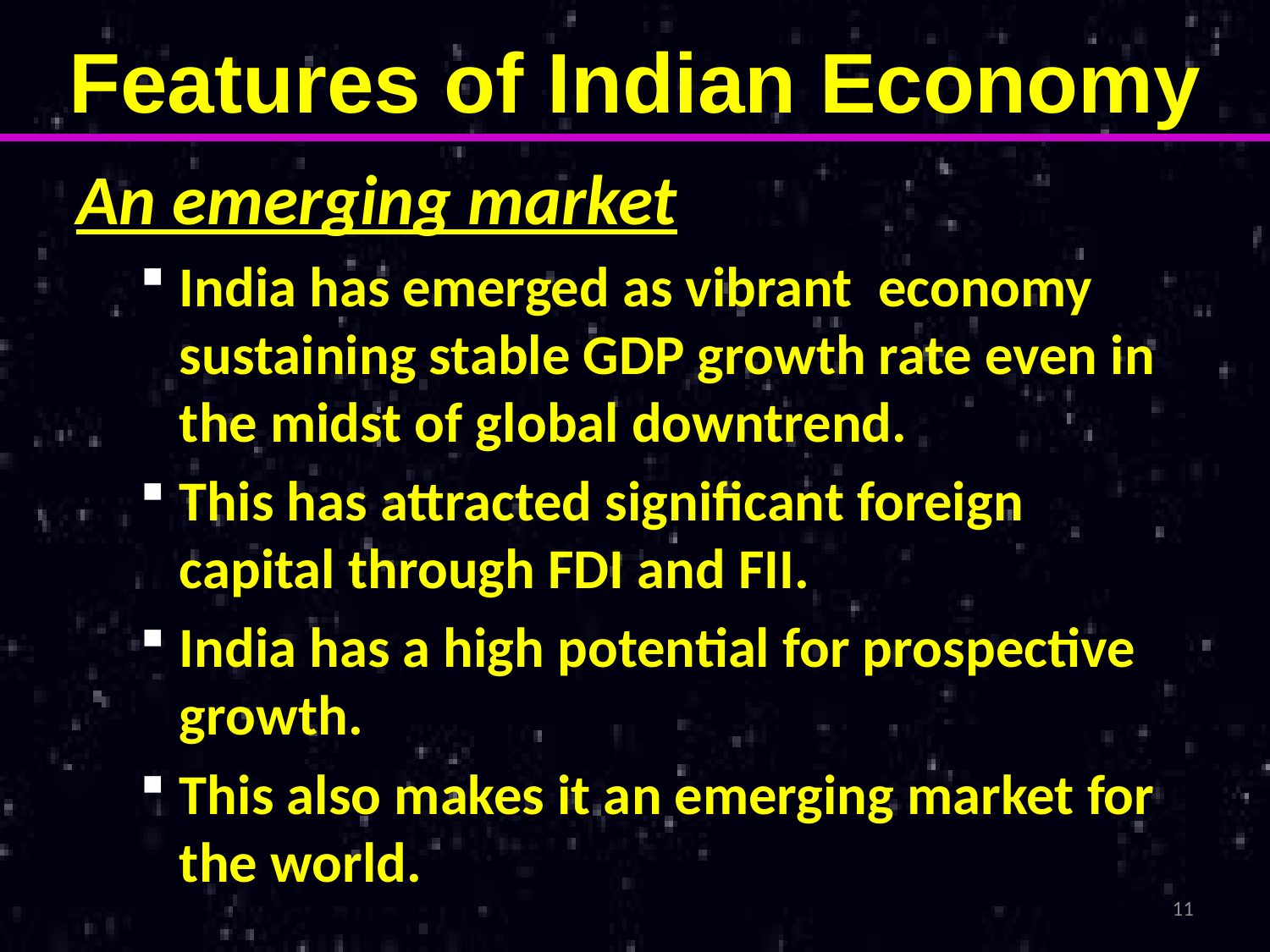

Features of Indian Economy
An emerging market
India has emerged as vibrant  economy sustaining stable GDP growth rate even in the midst of global downtrend.
This has attracted significant foreign  capital through FDI and FII.
India has a high potential for prospective growth.
This also makes it an emerging market for the world.

11